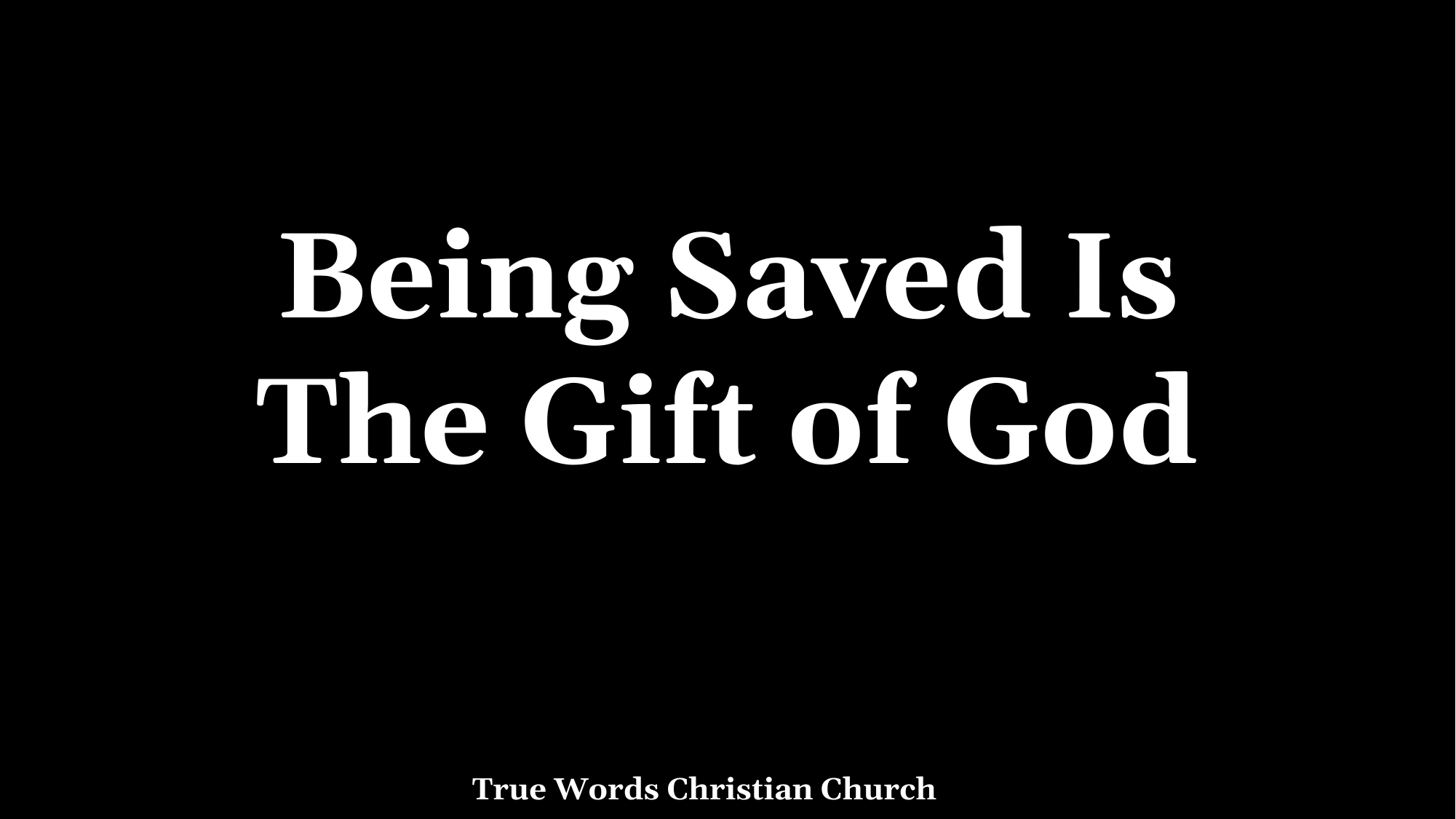

Being Saved Is
The Gift of God
True Words Christian Church